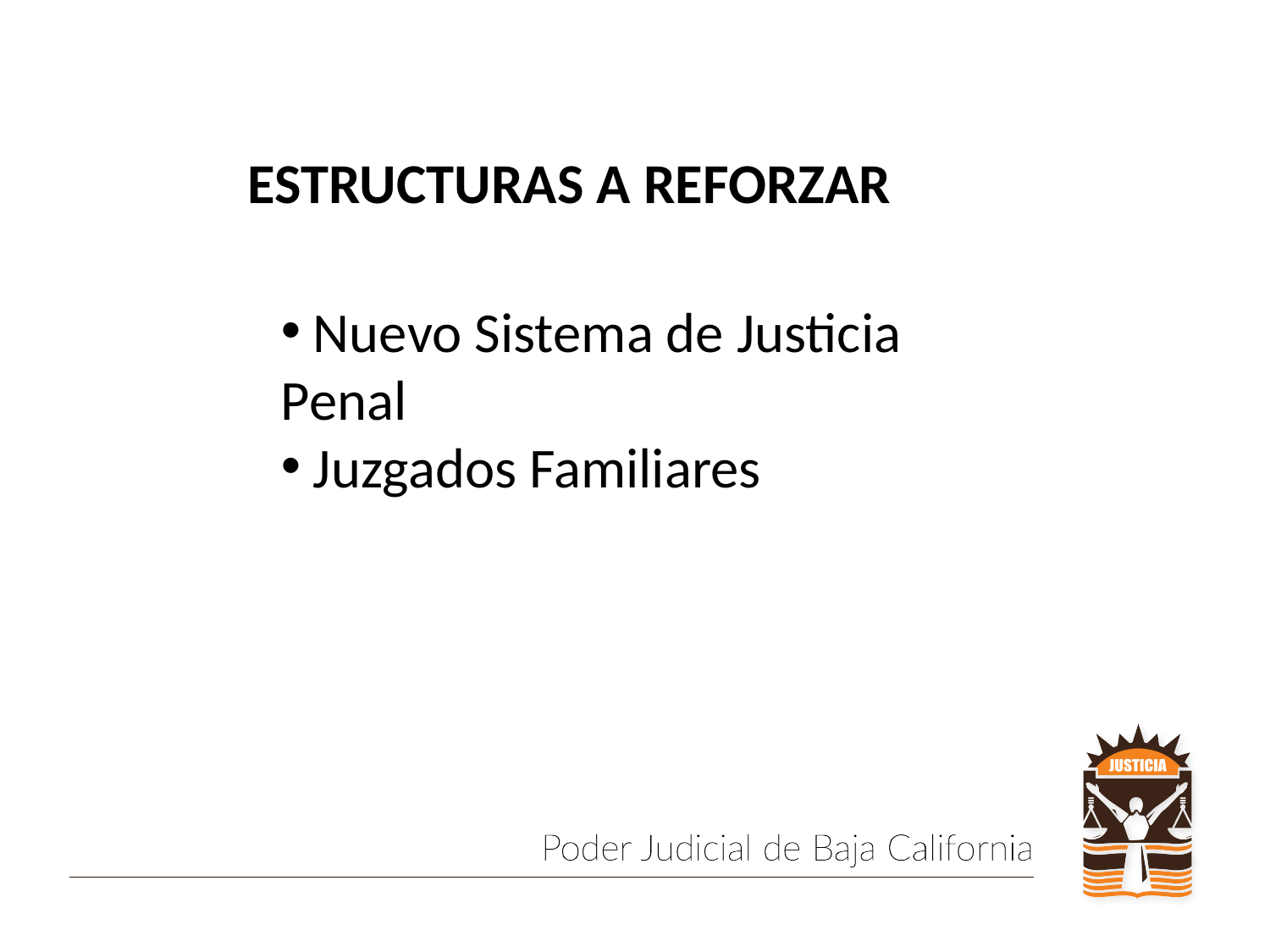

ESTRUCTURAS A REFORZAR
 Nuevo Sistema de Justicia Penal
 Juzgados Familiares